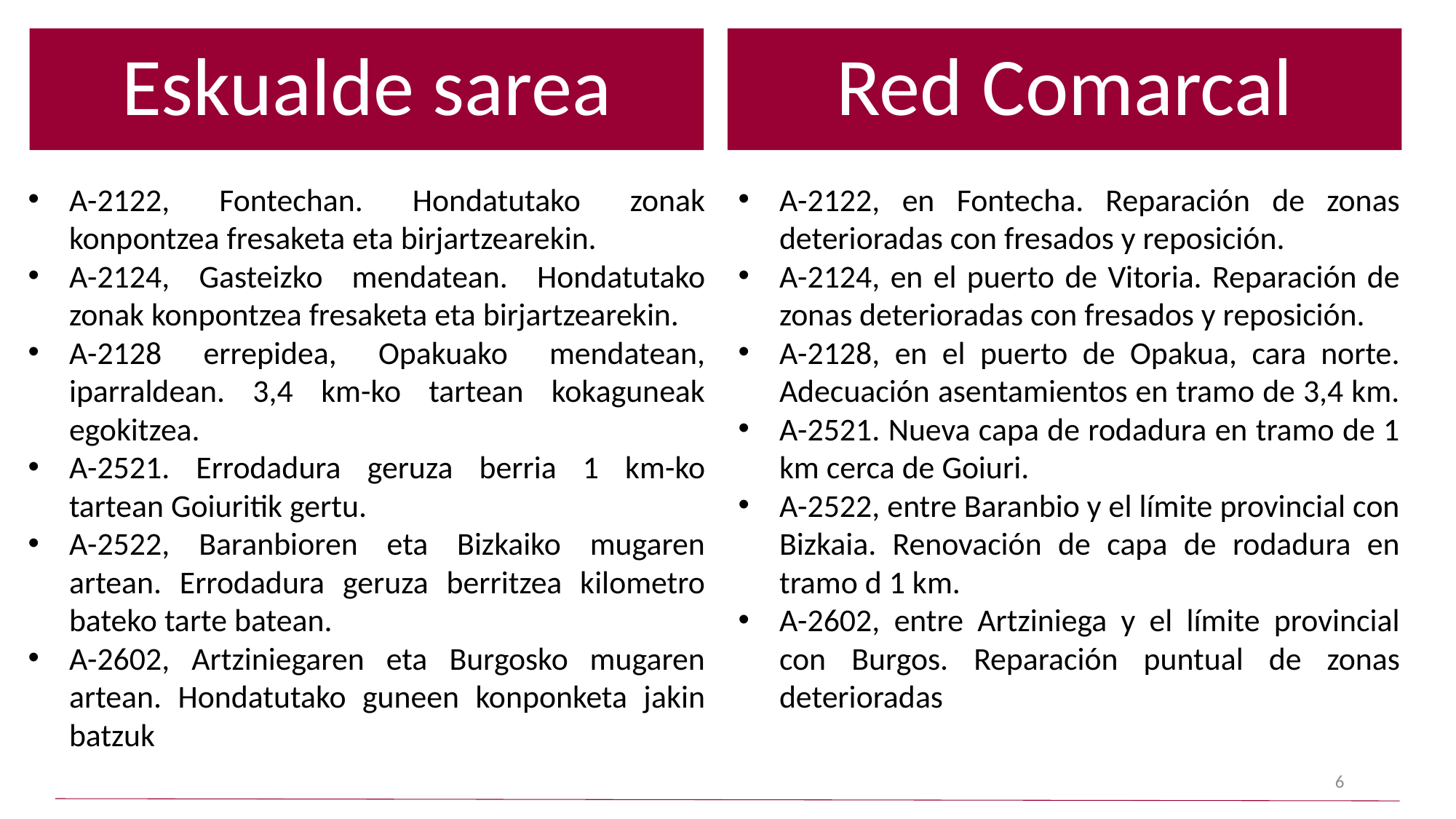

Eskualde sarea
# Red Comarcal
A-2122, Fontechan. Hondatutako zonak konpontzea fresaketa eta birjartzearekin.
A-2124, Gasteizko mendatean. Hondatutako zonak konpontzea fresaketa eta birjartzearekin.
A-2128 errepidea, Opakuako mendatean, iparraldean. 3,4 km-ko tartean kokaguneak egokitzea.
A-2521. Errodadura geruza berria 1 km-ko tartean Goiuritik gertu.
A-2522, Baranbioren eta Bizkaiko mugaren artean. Errodadura geruza berritzea kilometro bateko tarte batean.
A-2602, Artziniegaren eta Burgosko mugaren artean. Hondatutako guneen konponketa jakin batzuk
A-2122, en Fontecha. Reparación de zonas deterioradas con fresados y reposición.
A-2124, en el puerto de Vitoria. Reparación de zonas deterioradas con fresados y reposición.
A-2128, en el puerto de Opakua, cara norte. Adecuación asentamientos en tramo de 3,4 km.
A-2521. Nueva capa de rodadura en tramo de 1 km cerca de Goiuri.
A-2522, entre Baranbio y el límite provincial con Bizkaia. Renovación de capa de rodadura en tramo d 1 km.
A-2602, entre Artziniega y el límite provincial con Burgos. Reparación puntual de zonas deterioradas
6